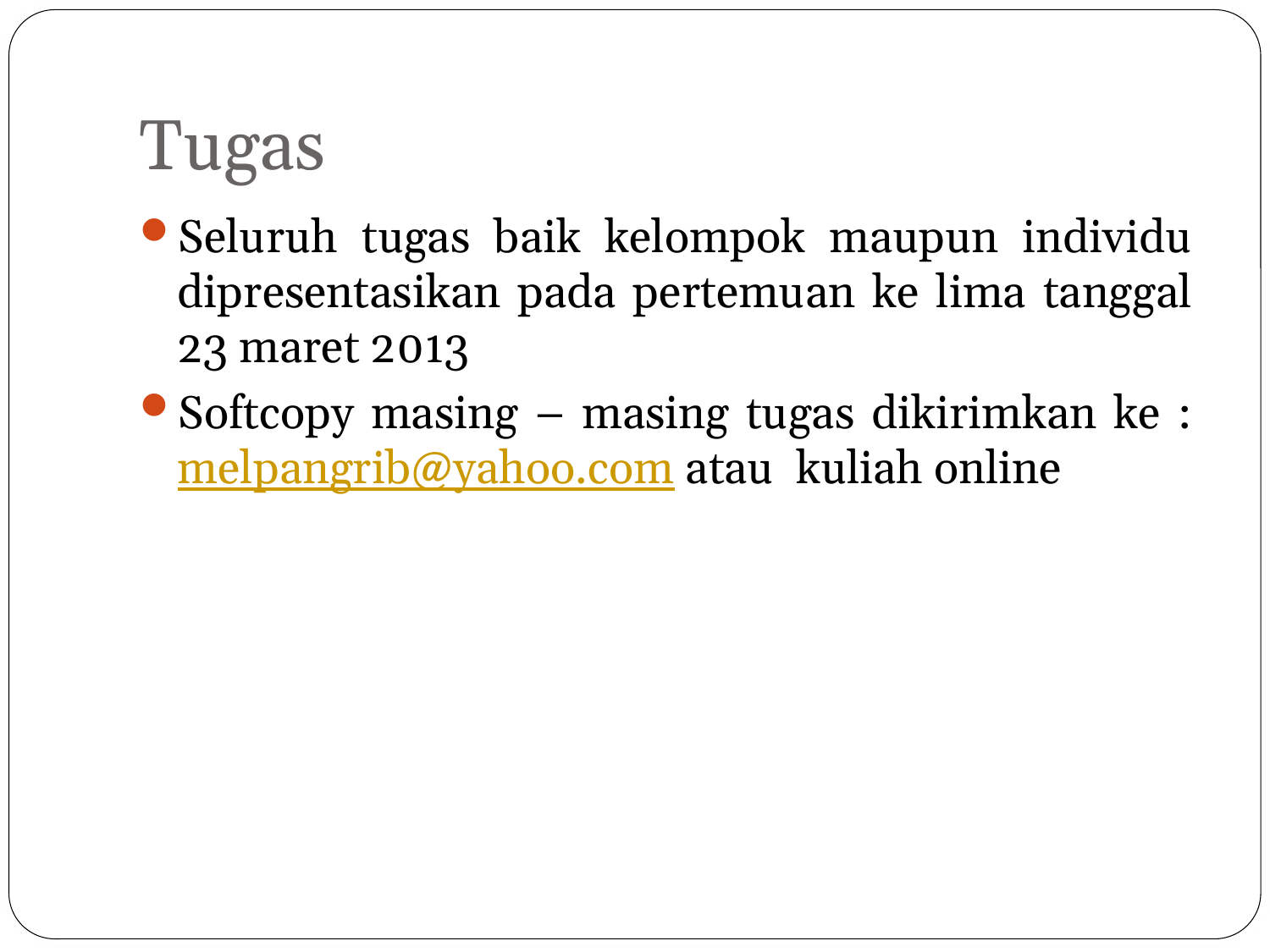

# Tugas
Seluruh tugas baik kelompok maupun individu dipresentasikan pada pertemuan ke lima tanggal 23 maret 2013
Softcopy masing – masing tugas dikirimkan ke : melpangrib@yahoo.com atau  kuliah online